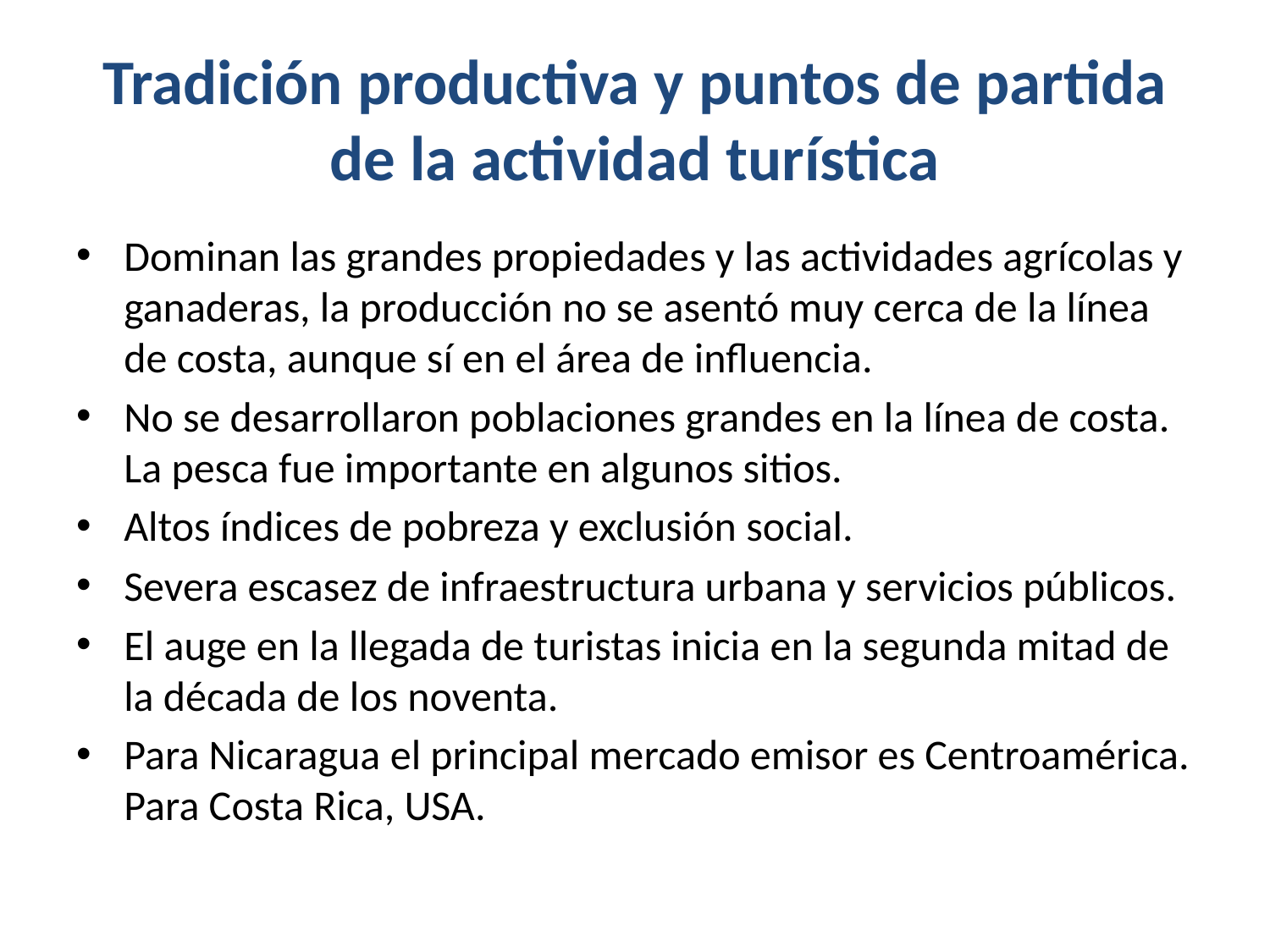

# Tradición productiva y puntos de partida de la actividad turística
Dominan las grandes propiedades y las actividades agrícolas y ganaderas, la producción no se asentó muy cerca de la línea de costa, aunque sí en el área de influencia.
No se desarrollaron poblaciones grandes en la línea de costa. La pesca fue importante en algunos sitios.
Altos índices de pobreza y exclusión social.
Severa escasez de infraestructura urbana y servicios públicos.
El auge en la llegada de turistas inicia en la segunda mitad de la década de los noventa.
Para Nicaragua el principal mercado emisor es Centroamérica. Para Costa Rica, USA.